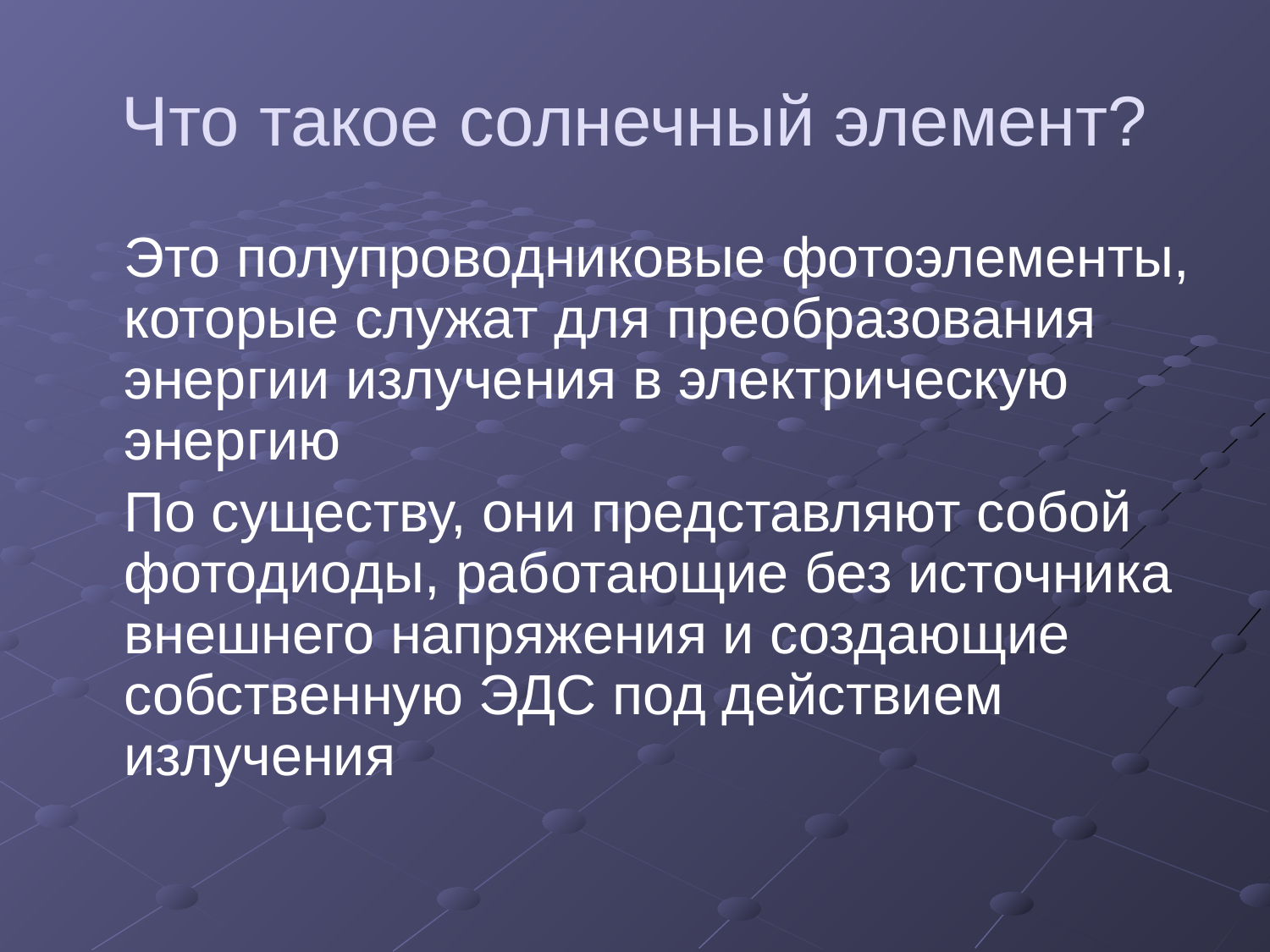

# Что такое солнечный элемент?
	Это полупроводниковые фотоэлементы, которые служат для преобразования энергии излучения в электрическую энергию
	По существу, они представляют собой фотодиоды, работающие без источника внешнего напряжения и создающие собственную ЭДС под действием излучения